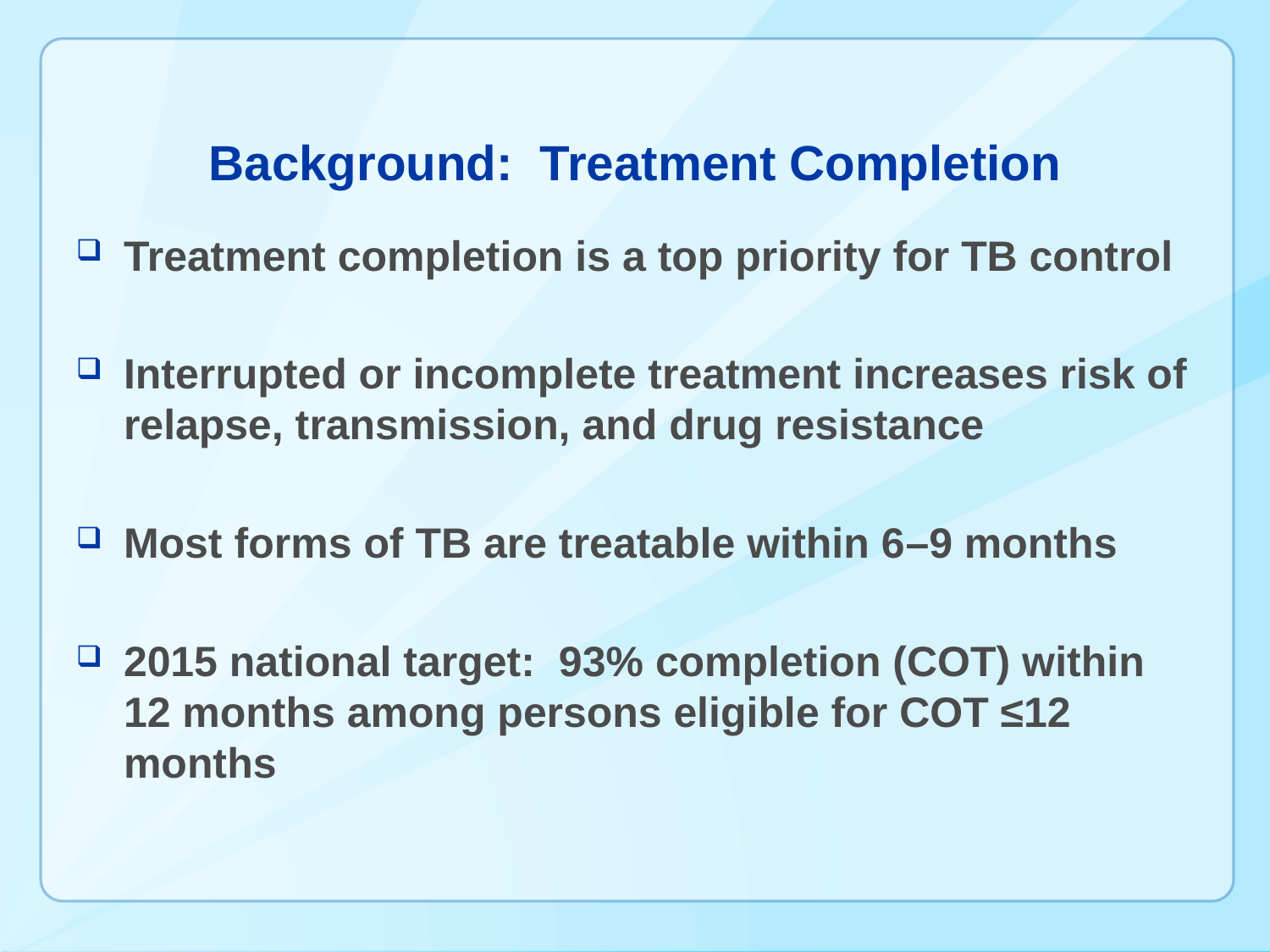

# Background:  Treatment Completion
Treatment completion is a top priority for TB control

Interrupted or incomplete treatment increases risk of relapse, transmission, and drug resistance

Most forms of TB are treatable within 6–9 months

2015 national target:  93% completion (COT) within
12 months among persons eligible for COT ≤12 months